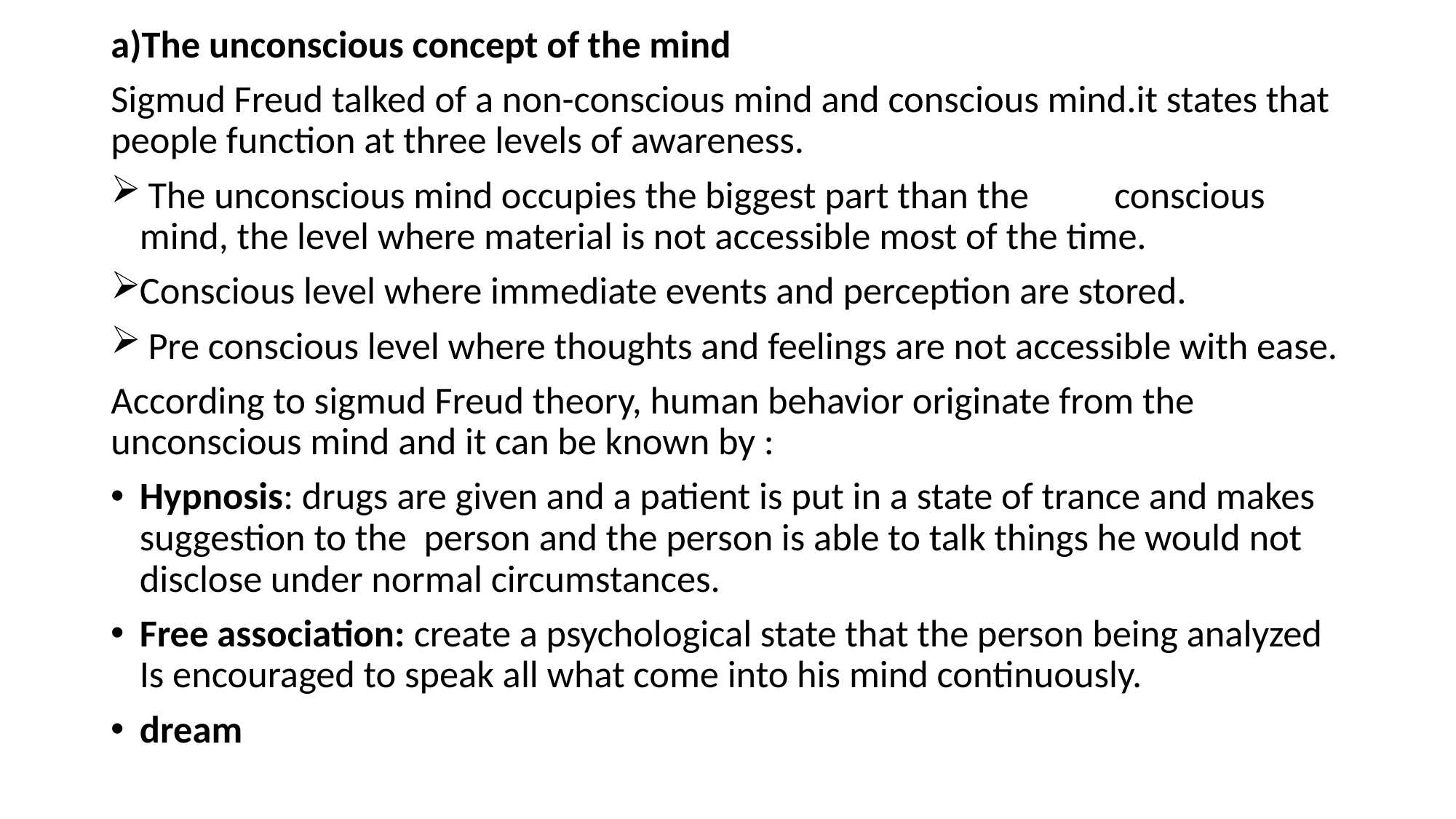

a)The unconscious concept of the mind
Sigmud Freud talked of a non-conscious mind and conscious mind.it states that people function at three levels of awareness.
 The unconscious mind occupies the biggest part than the          conscious mind, the level where material is not accessible most of the time.
Conscious level where immediate events and perception are stored.
 Pre conscious level where thoughts and feelings are not accessible with ease.
According to sigmud Freud theory, human behavior originate from the unconscious mind and it can be known by :
Hypnosis: drugs are given and a patient is put in a state of trance and makes suggestion to the  person and the person is able to talk things he would not disclose under normal circumstances.
Free association: create a psychological state that the person being analyzed Is encouraged to speak all what come into his mind continuously.
dream